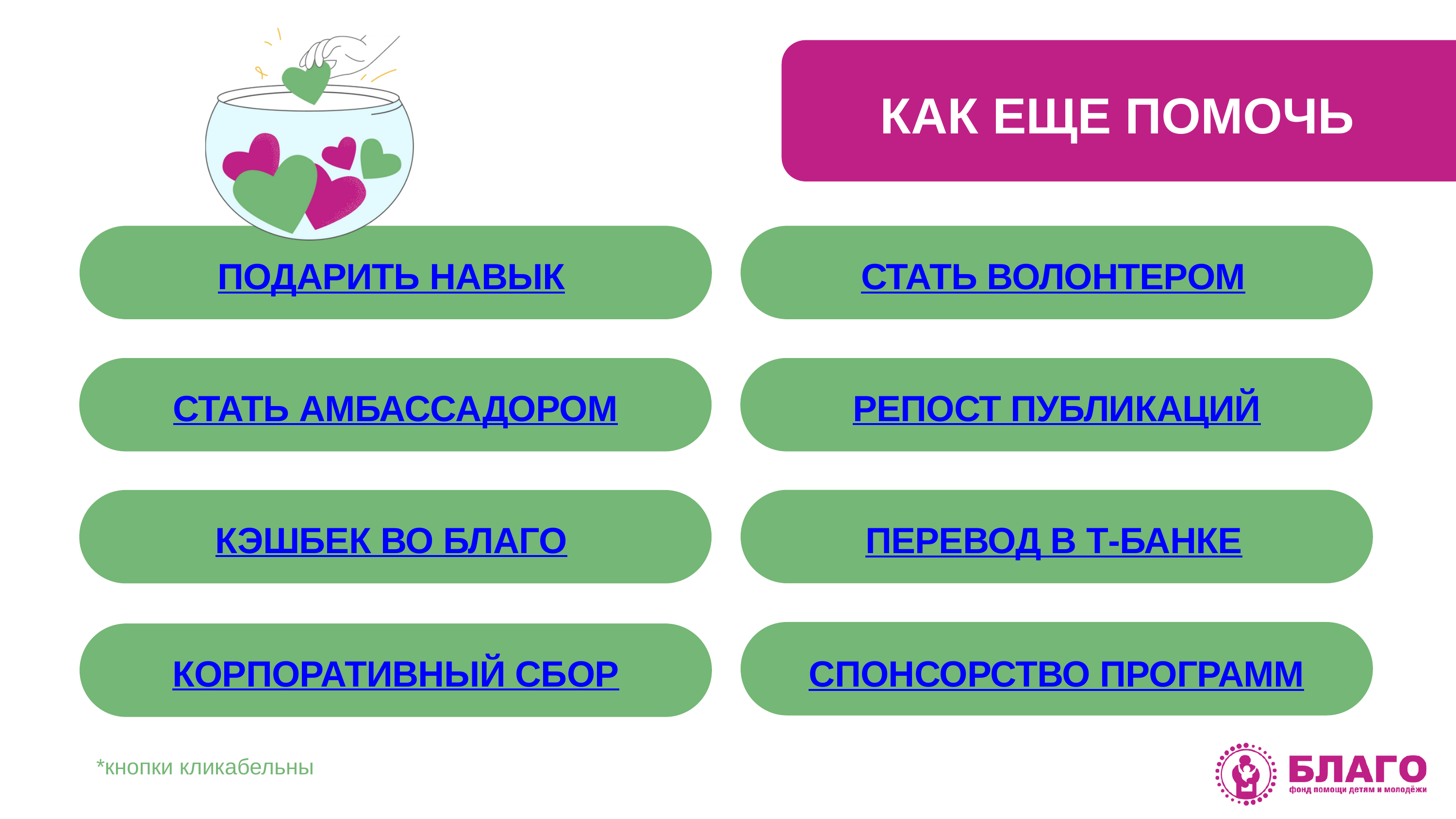

КАК ЕЩЕ ПОМОЧЬ

СТАТЬ ВОЛОНТЕРОМ
ПОДАРИТЬ НАВЫК

СТАТЬ АМБАССАДОРОМ
РЕПОСТ ПУБЛИКАЦИЙ

КЭШБЕК ВО БЛАГО
ПЕРЕВОД В Т-БАНКЕ

КОРПОРАТИВНЫЙ СБОР
СПОНСОРСТВО ПРОГРАММ

*кнопки кликабельны